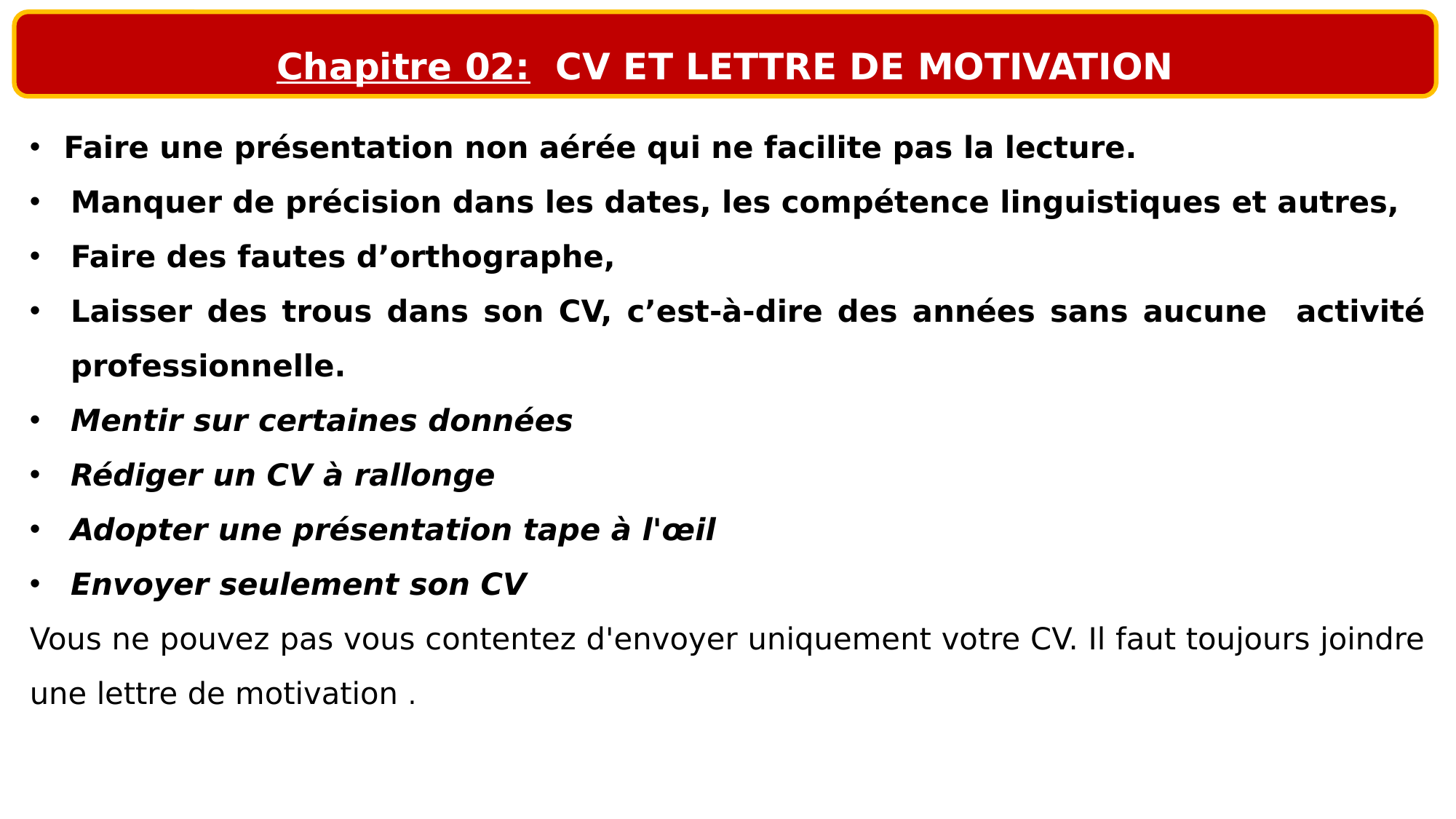

Chapitre 02:  CV ET LETTRE DE MOTIVATION
Faire une présentation non aérée qui ne facilite pas la lecture.
Manquer de précision dans les dates, les compétence linguistiques et autres,
Faire des fautes d’orthographe,
Laisser des trous dans son CV, c’est-à-dire des années sans aucune  activité professionnelle.
Mentir sur certaines données
Rédiger un CV à rallonge
Adopter une présentation tape à l'œil
Envoyer seulement son CV
Vous ne pouvez pas vous contentez d'envoyer uniquement votre CV. Il faut toujours joindre une lettre de motivation .